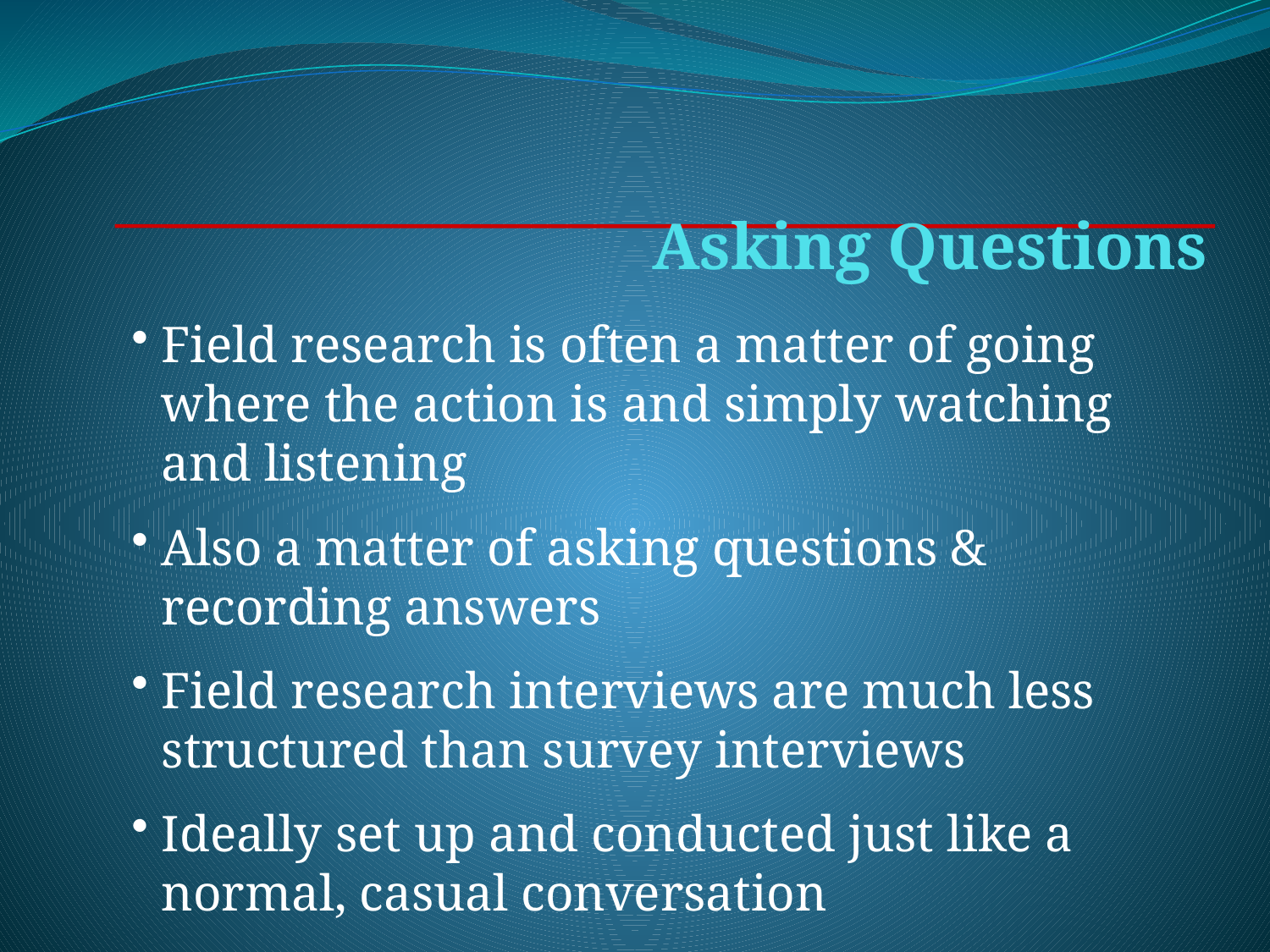

# Asking Questions
Field research is often a matter of going where the action is and simply watching and listening
Also a matter of asking questions & recording answers
Field research interviews are much less structured than survey interviews
Ideally set up and conducted just like a normal, casual conversation